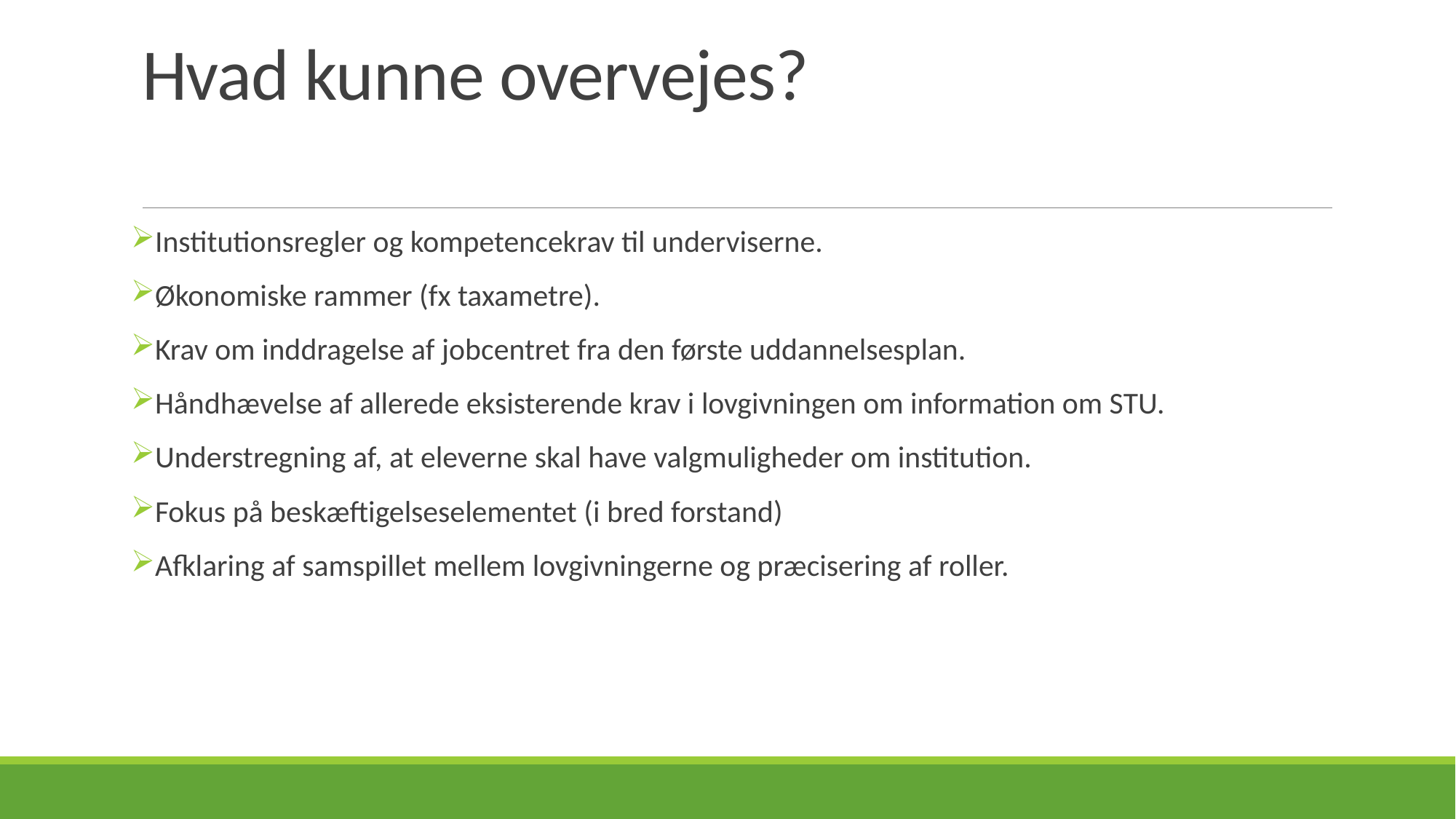

# Hvad kunne overvejes?
Institutionsregler og kompetencekrav til underviserne.
Økonomiske rammer (fx taxametre).
Krav om inddragelse af jobcentret fra den første uddannelsesplan.
Håndhævelse af allerede eksisterende krav i lovgivningen om information om STU.
Understregning af, at eleverne skal have valgmuligheder om institution.
Fokus på beskæftigelseselementet (i bred forstand)
Afklaring af samspillet mellem lovgivningerne og præcisering af roller.